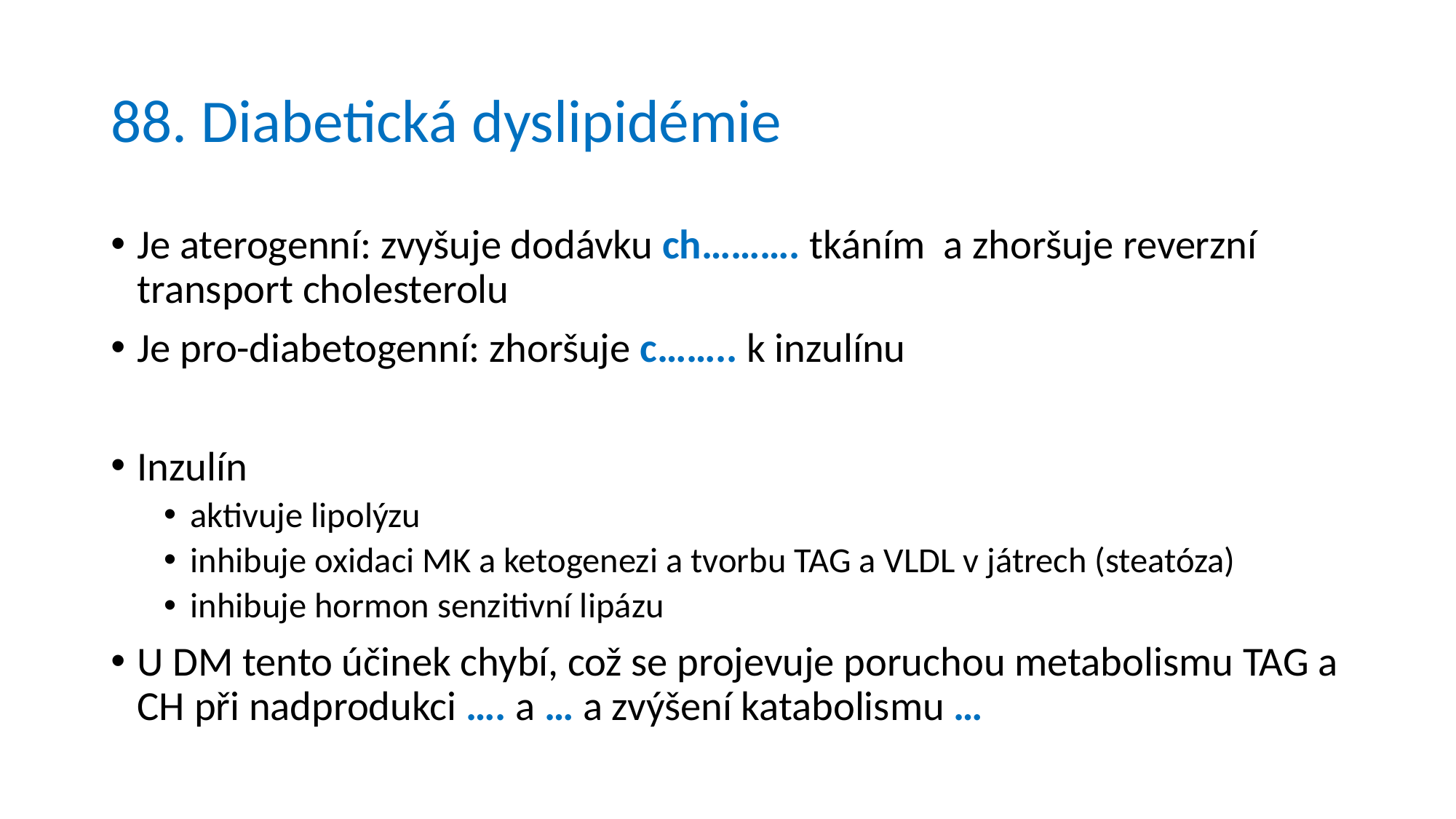

# 88. Diabetická dyslipidémie
Je aterogenní: zvyšuje dodávku ch………. tkáním  a zhoršuje reverzní transport cholesterolu
Je pro-diabetogenní: zhoršuje c…….. k inzulínu

Inzulín
aktivuje lipolýzu
inhibuje oxidaci MK a ketogenezi a tvorbu TAG a VLDL v játrech (steatóza)
inhibuje hormon senzitivní lipázu
U DM tento účinek chybí, což se projevuje poruchou metabolismu TAG a CH při nadprodukci …. a … a zvýšení katabolismu …